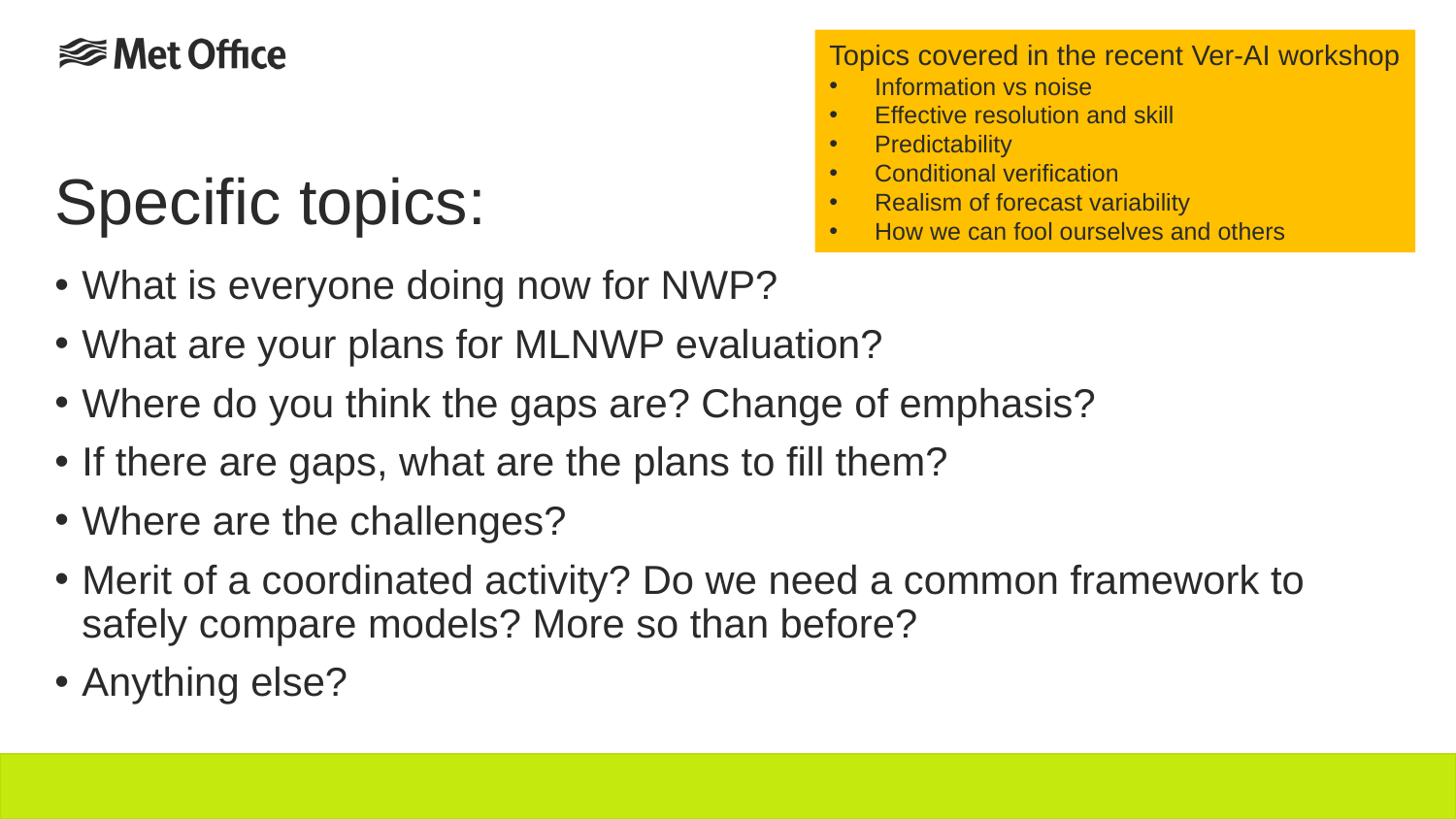

Topics covered in the recent Ver-AI workshop
Information vs noise
Effective resolution and skill
Predictability
Conditional verification
Realism of forecast variability
How we can fool ourselves and others
# Specific topics:
What is everyone doing now for NWP?
What are your plans for MLNWP evaluation?
Where do you think the gaps are? Change of emphasis?
If there are gaps, what are the plans to fill them?
Where are the challenges?
Merit of a coordinated activity? Do we need a common framework to safely compare models? More so than before?
Anything else?